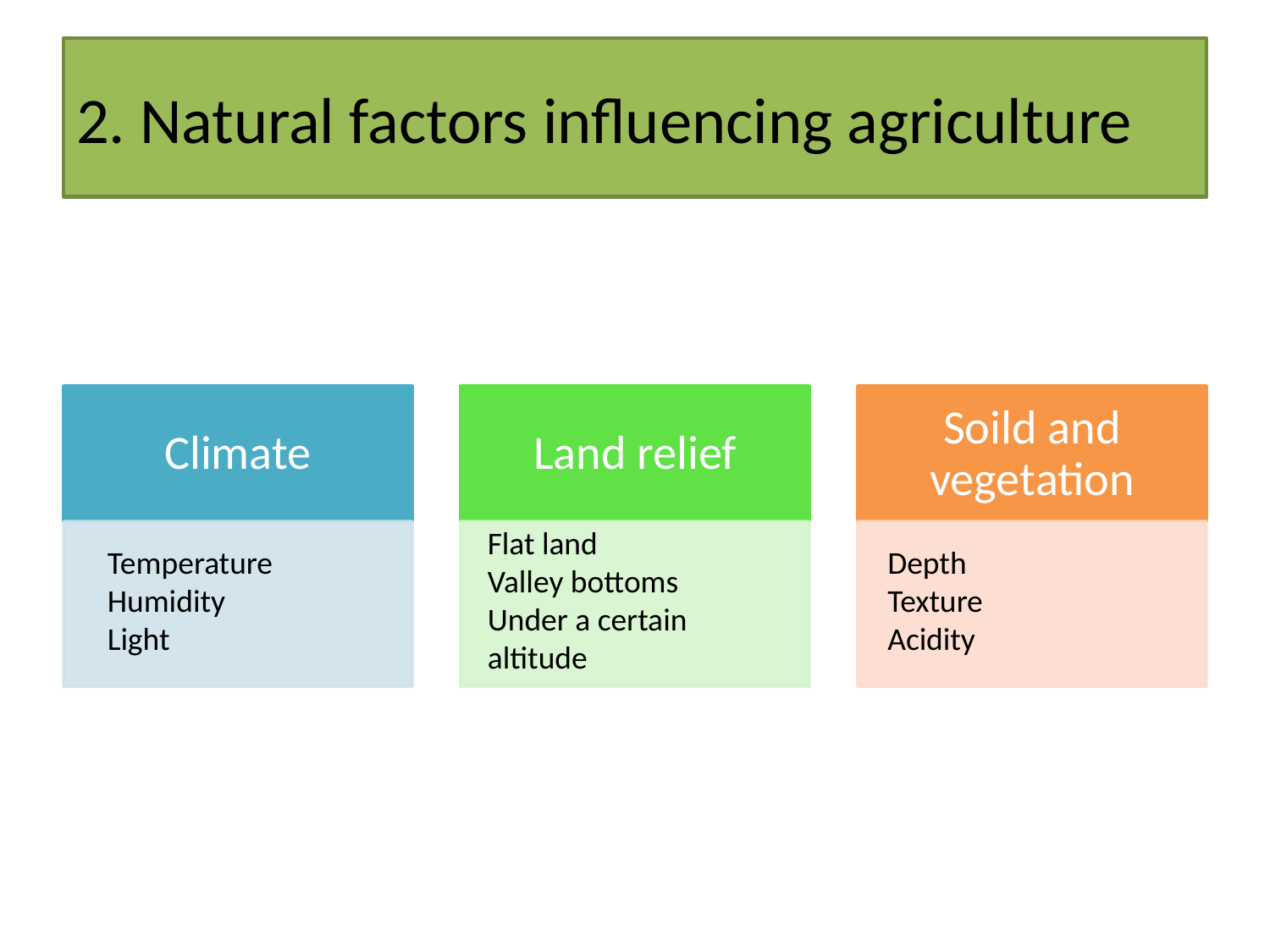

# 2. Natural factors influencing agriculture
Climate
Land relief
Soild and vegetation
Flat land
Valley bottoms
Under a certain altitude
Temperature
Humidity
Light
Depth
Texture
Acidity